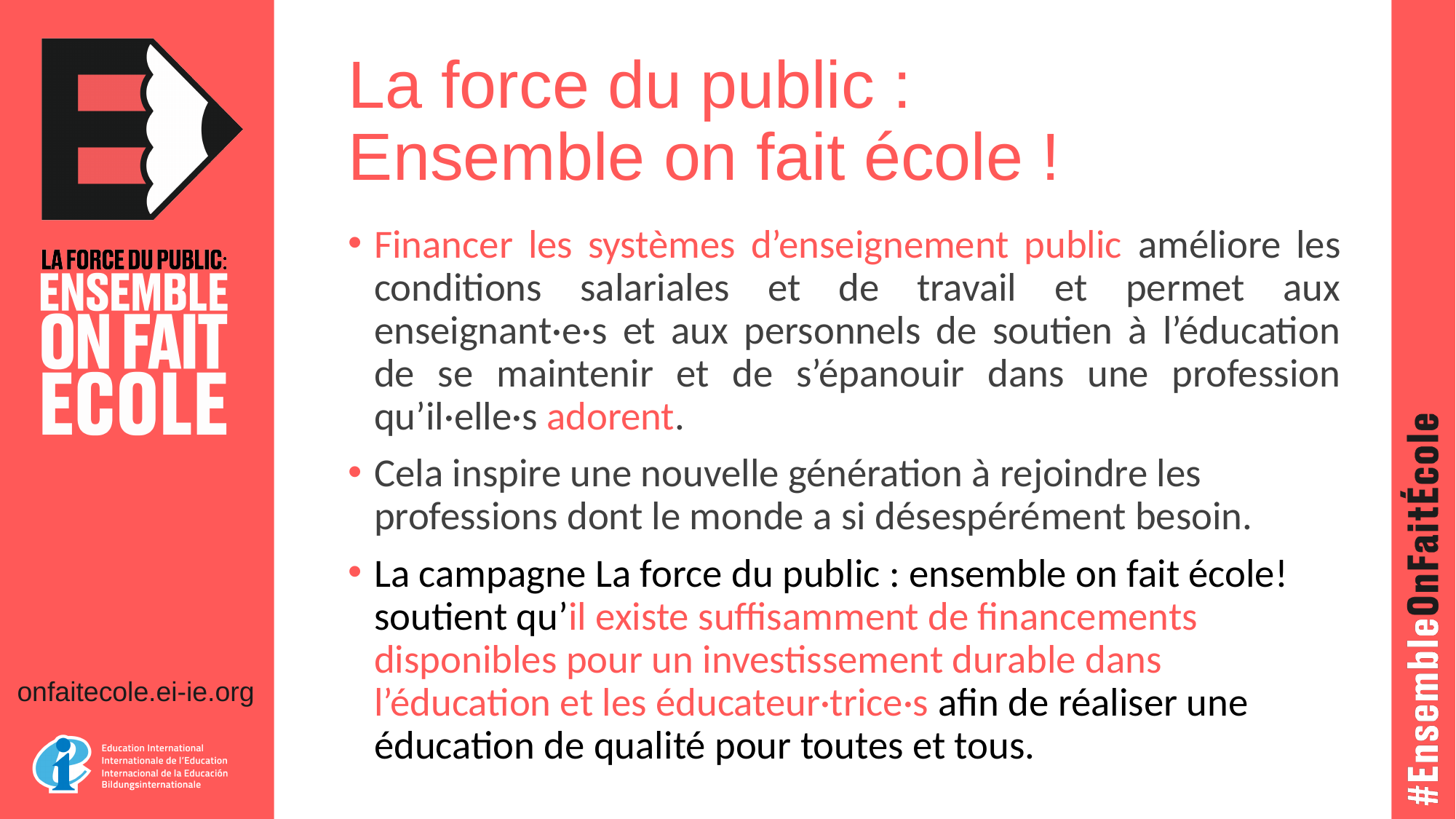

# La force du public : Ensemble on fait école !
Financer les systèmes d’enseignement public améliore les conditions salariales et de travail et permet aux enseignant·e·s et aux personnels de soutien à l’éducation de se maintenir et de s’épanouir dans une profession qu’il·elle·s adorent.
Cela inspire une nouvelle génération à rejoindre les professions dont le monde a si désespérément besoin.
La campagne La force du public : ensemble on fait école! soutient qu’il existe suffisamment de financements disponibles pour un investissement durable dans l’éducation et les éducateur·trice·s afin de réaliser une éducation de qualité pour toutes et tous.